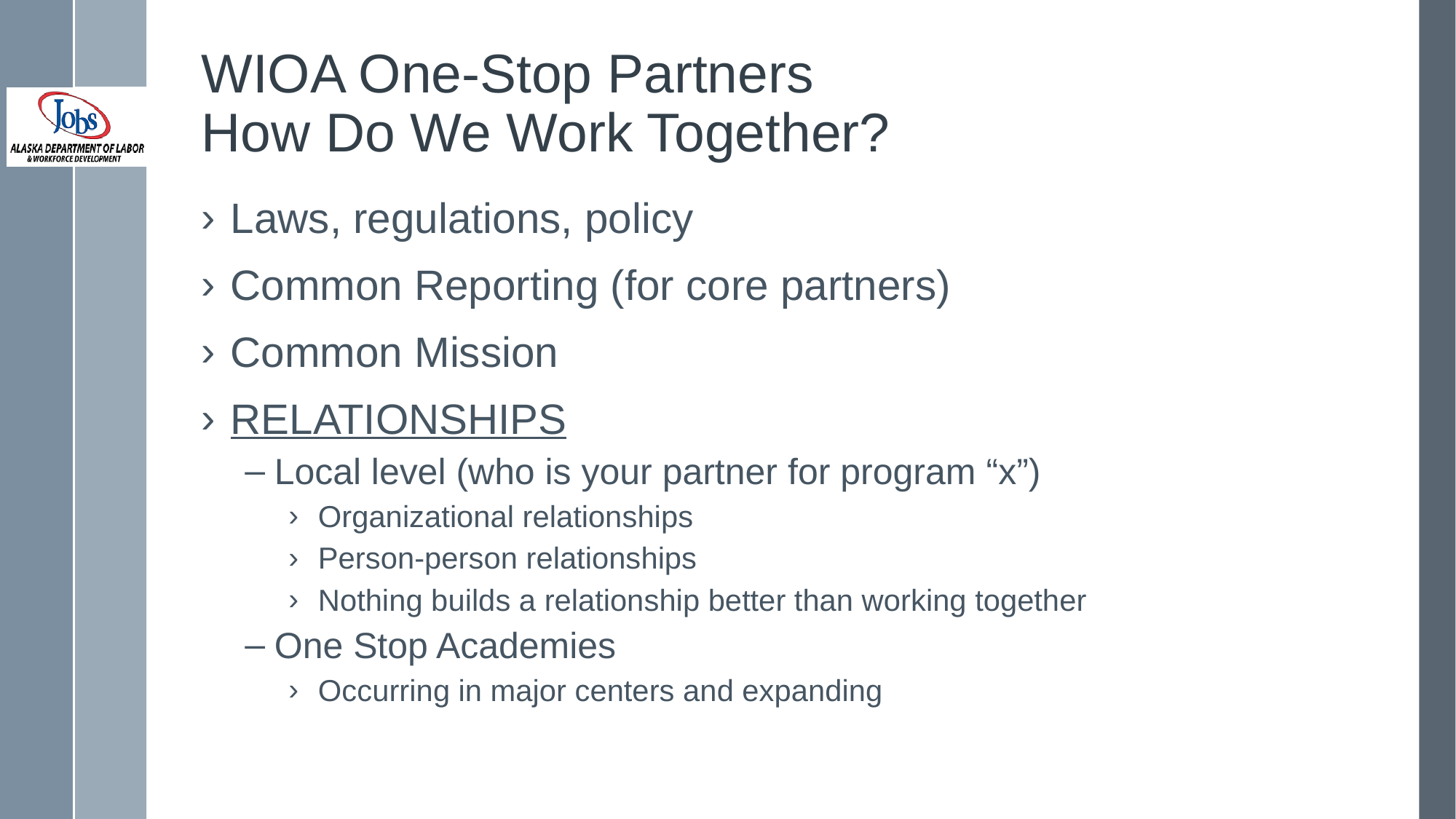

# WIOA One-Stop Partners How Do We Work Together?
Laws, regulations, policy
Common Reporting (for core partners)
Common Mission
RELATIONSHIPS
Local level (who is your partner for program “x”)
Organizational relationships
Person-person relationships
Nothing builds a relationship better than working together
One Stop Academies
Occurring in major centers and expanding